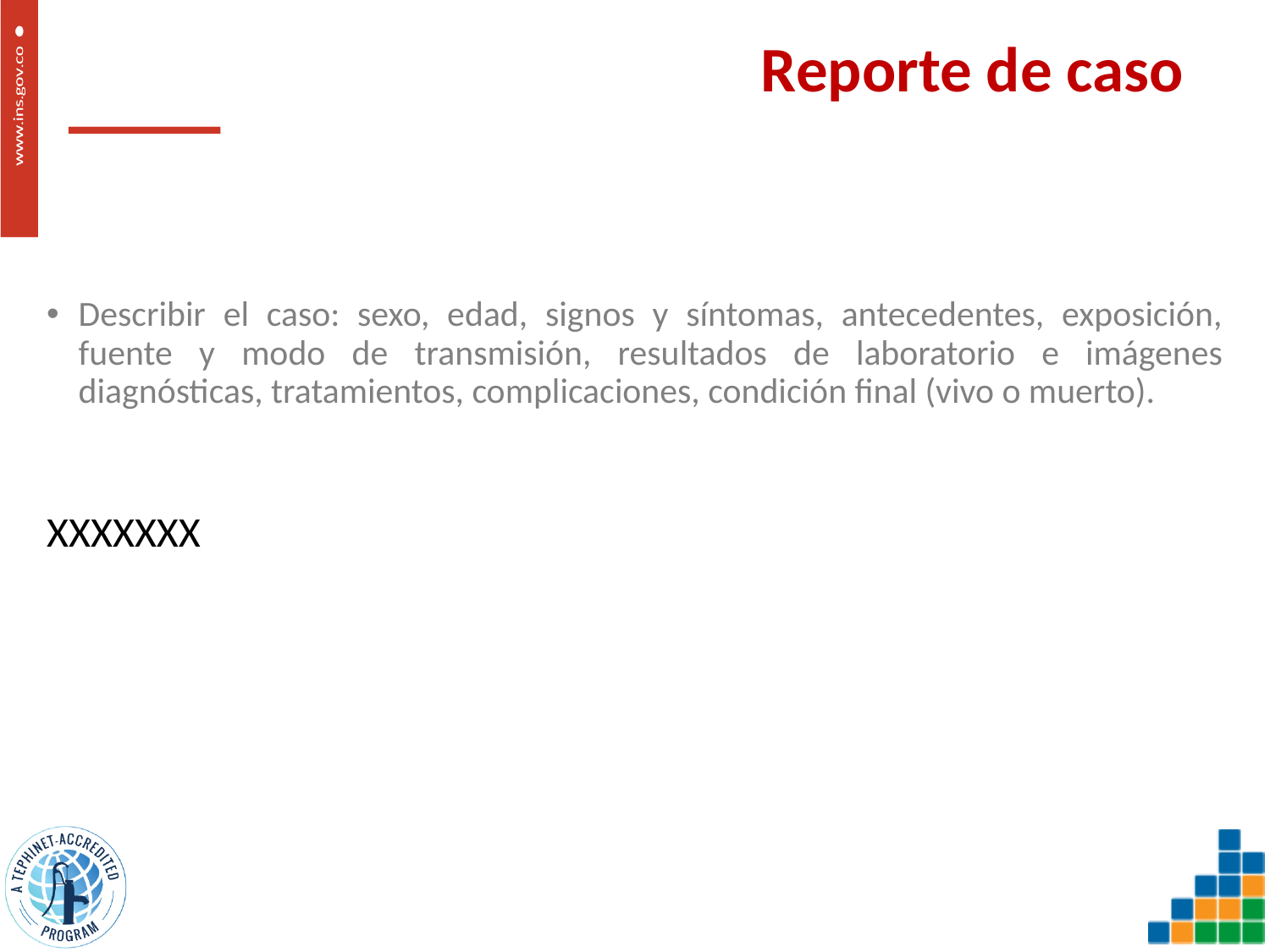

# Reporte de caso
Describir el caso: sexo, edad, signos y síntomas, antecedentes, exposición, fuente y modo de transmisión, resultados de laboratorio e imágenes diagnósticas, tratamientos, complicaciones, condición final (vivo o muerto).

XXXXXXX